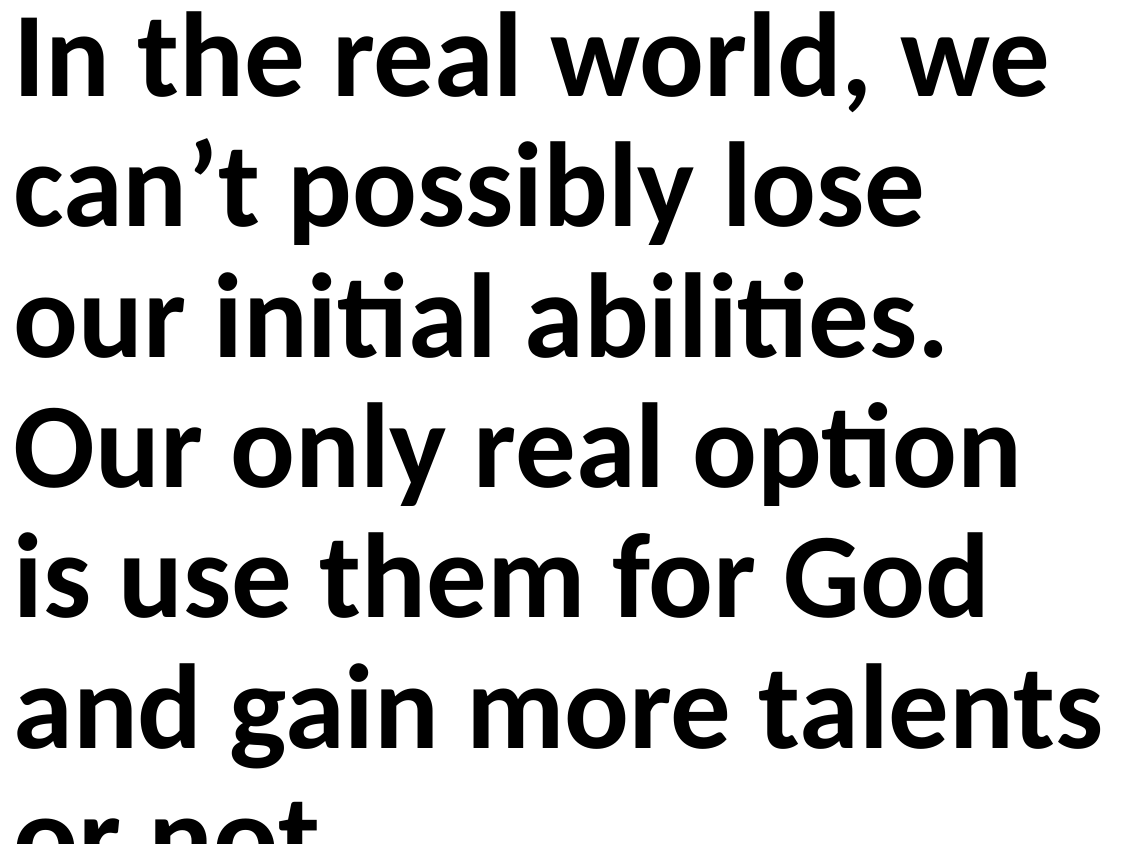

In the real world, we can’t possibly lose our initial abilities.  Our only real option is use them for God and gain more talents or not.